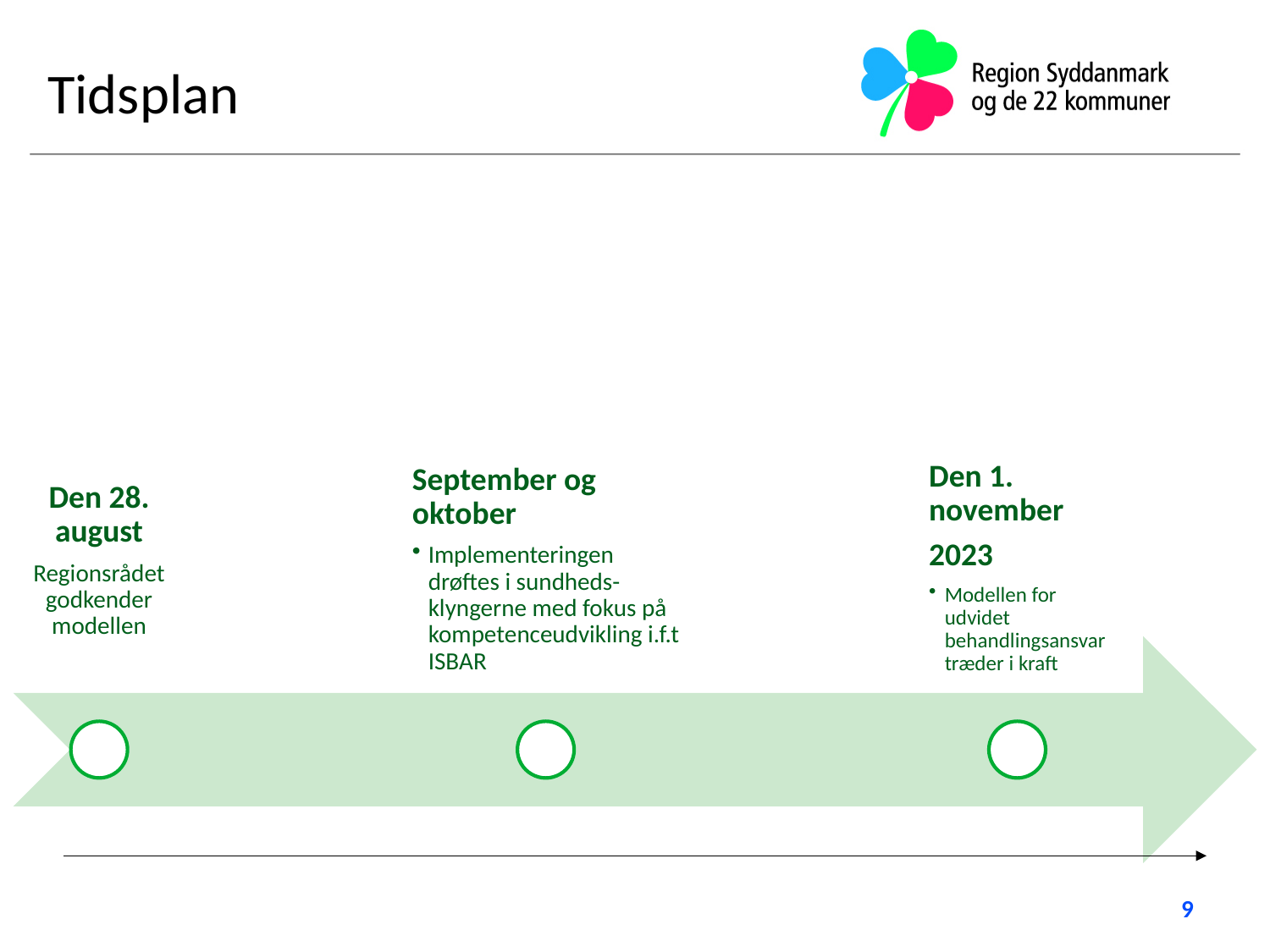

Tidsplan
Den 28. august
Regionsrådet godkender modellen

September og oktober
Implementeringen drøftes i sundheds- klyngerne med fokus på kompetenceudvikling i.f.t ISBAR

Den 1. november
2023
Modellen for udvidet behandlingsansvar træder i kraft
9